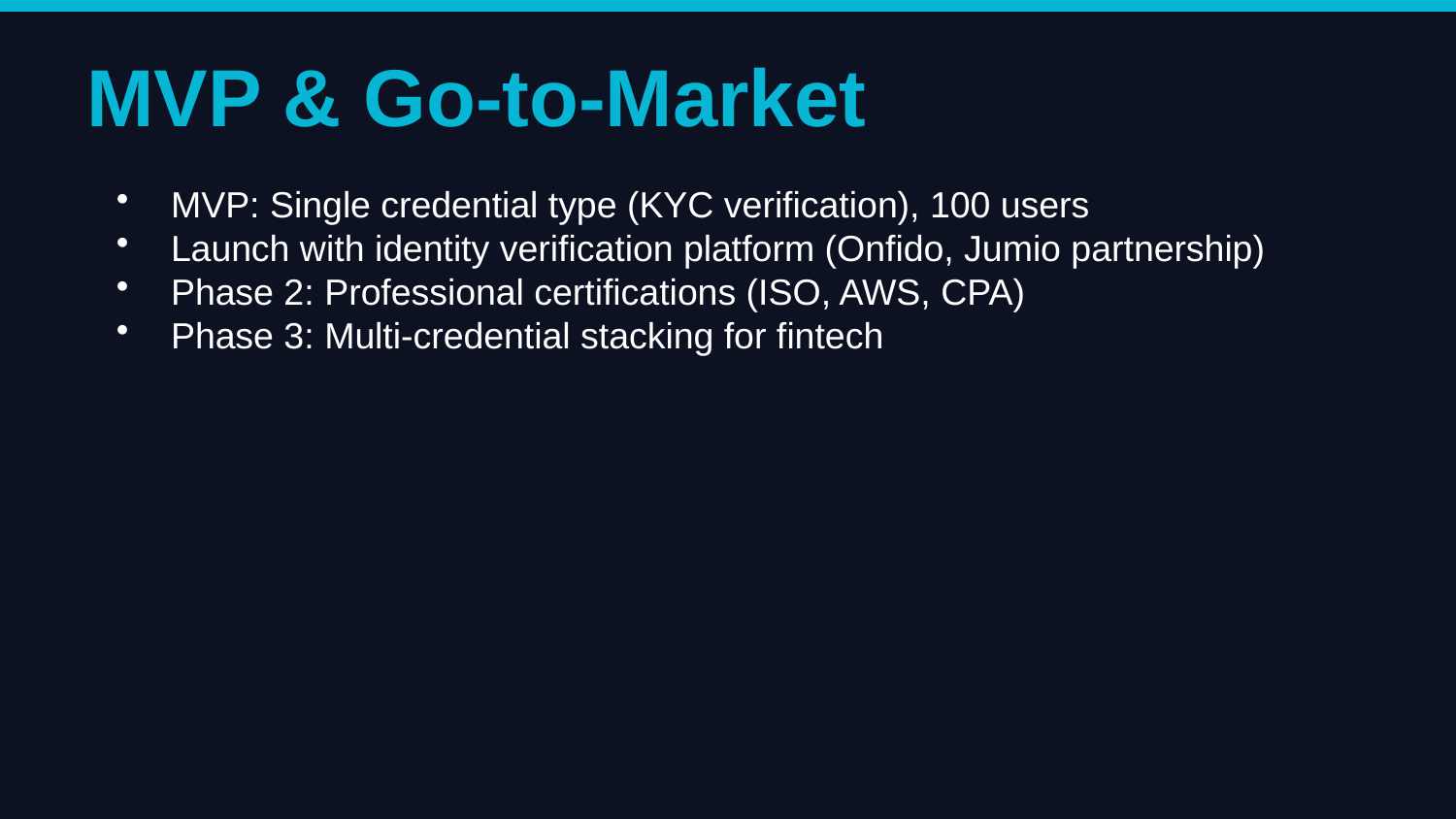

MVP & Go-to-Market
MVP: Single credential type (KYC verification), 100 users
Launch with identity verification platform (Onfido, Jumio partnership)
Phase 2: Professional certifications (ISO, AWS, CPA)
Phase 3: Multi-credential stacking for fintech